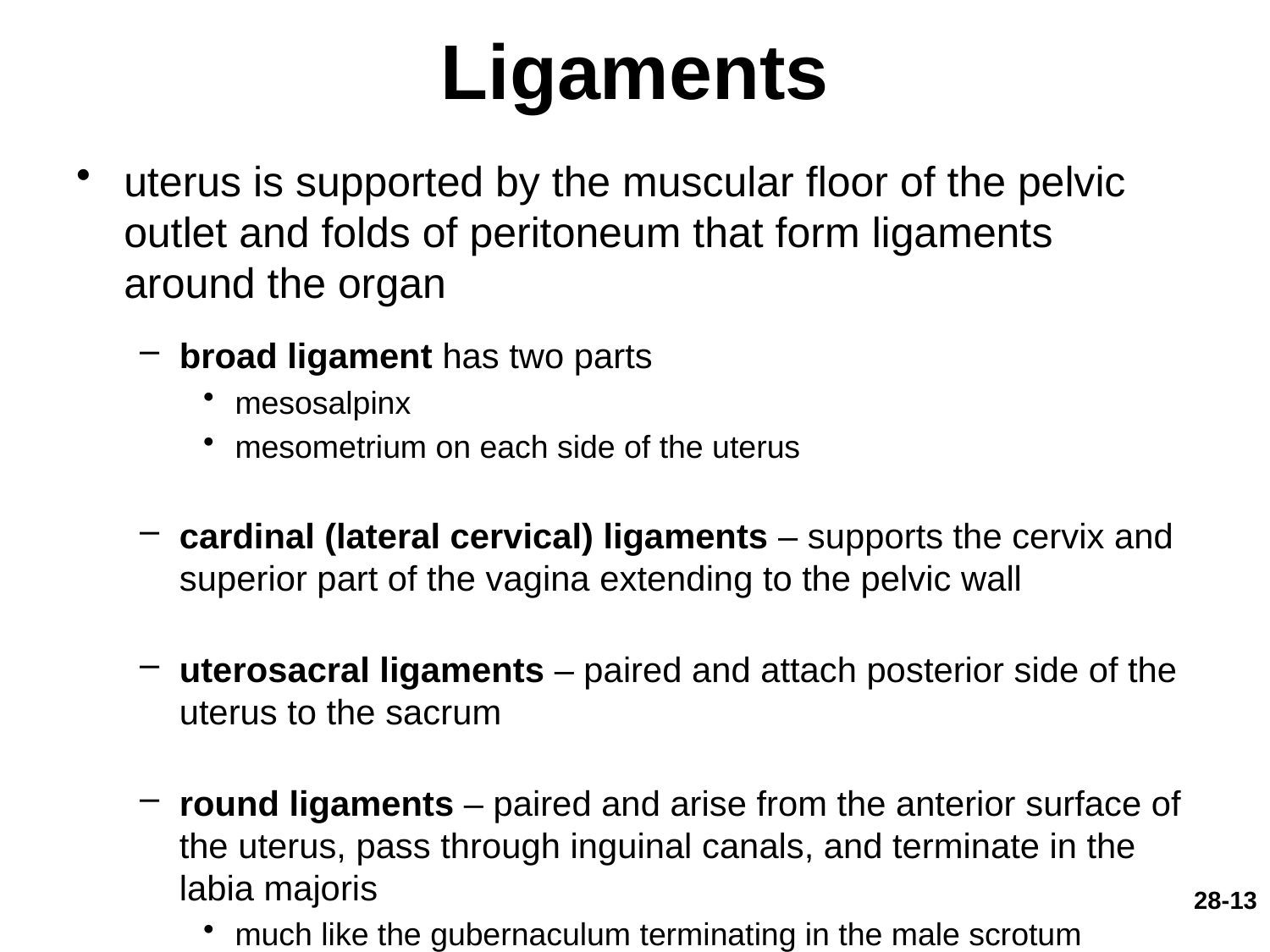

# Ligaments
uterus is supported by the muscular floor of the pelvic outlet and folds of peritoneum that form ligaments around the organ

broad ligament has two parts
mesosalpinx
mesometrium on each side of the uterus

cardinal (lateral cervical) ligaments – supports the cervix and superior part of the vagina extending to the pelvic wall

uterosacral ligaments – paired and attach posterior side of the uterus to the sacrum

round ligaments – paired and arise from the anterior surface of the uterus, pass through inguinal canals, and terminate in the labia majoris
much like the gubernaculum terminating in the male scrotum

28-13